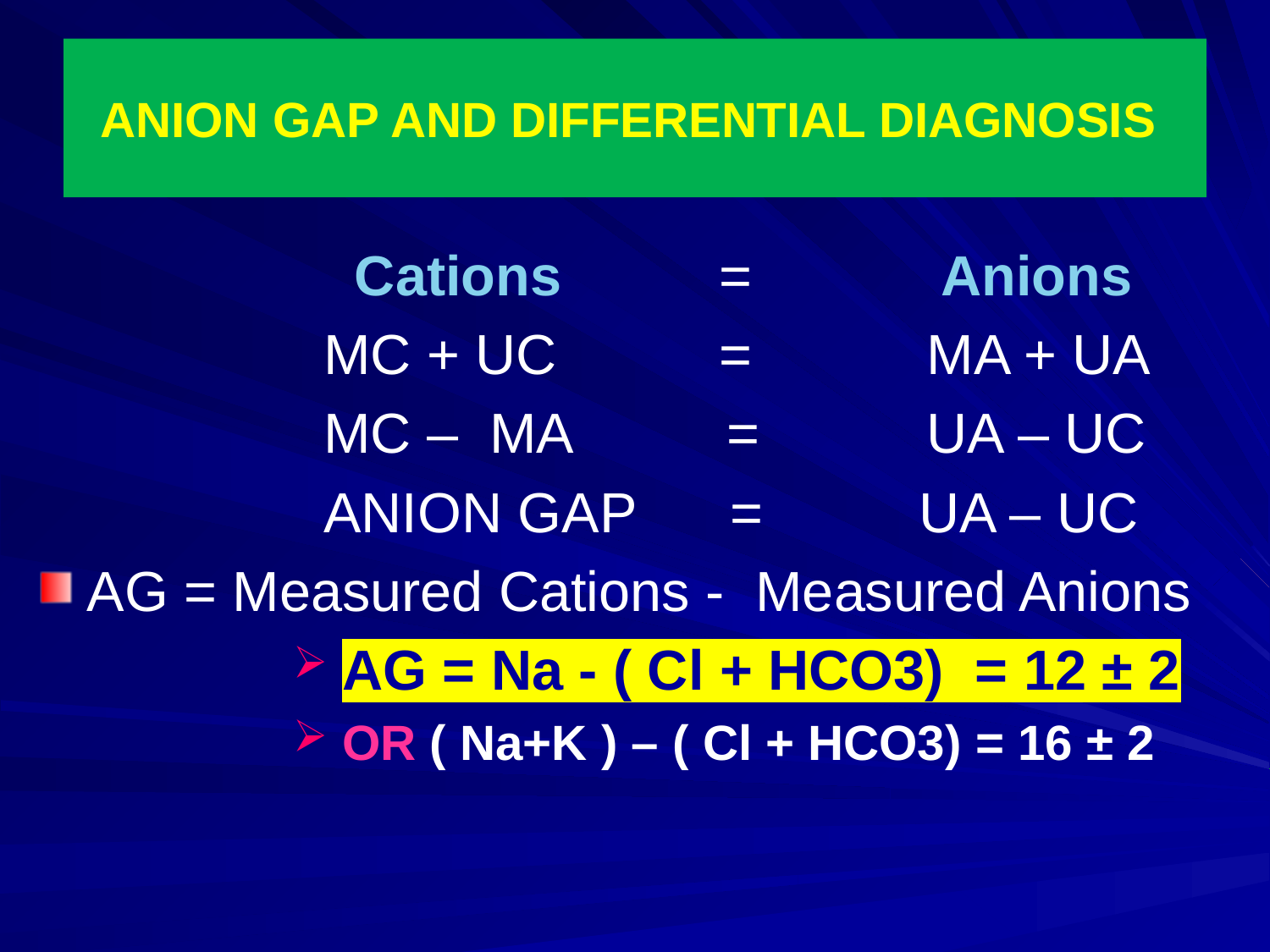

# ANION GAP AND DIFFERENTIAL DIAGNOSIS
		         Cations	        =            Anions
		       MC + UC	        =	     MA + UA
		       MC –  MA          = 	     UA – UC
		       ANION GAP      =          UA – UC
AG = Measured Cations -  Measured Anions
 AG = Na - ( Cl + HCO3)  = 12 ± 2
 OR ( Na+K ) – ( Cl + HCO3) = 16 ± 2